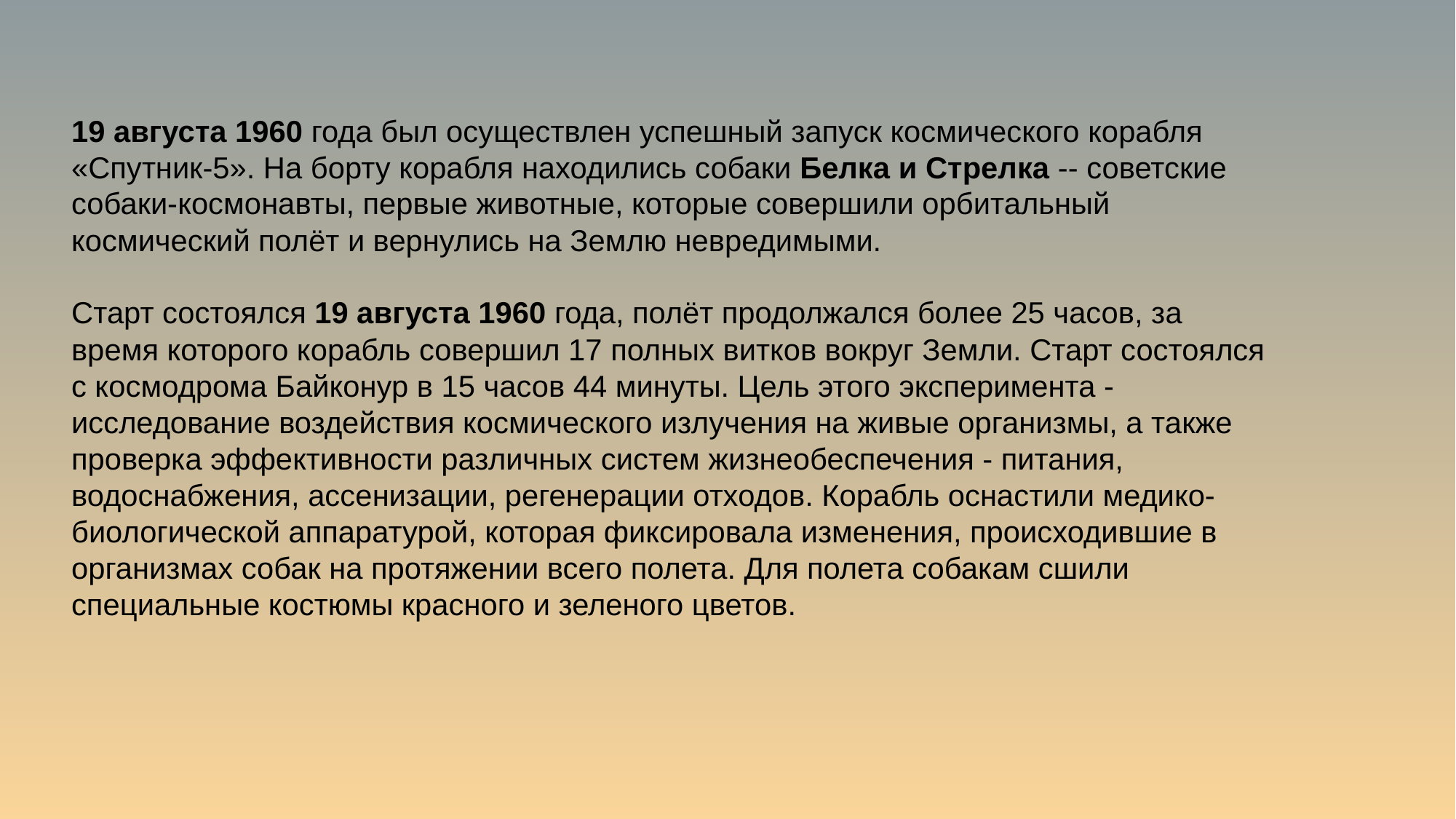

19 августа 1960 года был осуществлен успешный запуск космического корабля «Спутник-5». На борту корабля находились собаки Белка и Стрелка -- советские собаки-космонавты, первые животные, которые совершили орбитальный космический полёт и вернулись на Землю невредимыми.

Старт состоялся 19 августа 1960 года, полёт продолжался более 25 часов, за время которого корабль совершил 17 полных витков вокруг Земли. Старт состоялся с космодрома Байконур в 15 часов 44 минуты. Цель этого эксперимента - исследование воздействия космического излучения на живые организмы, а также проверка эффективности различных систем жизнеобеспечения - питания, водоснабжения, ассенизации, регенерации отходов. Корабль оснастили медико-биологической аппаратурой, которая фиксировала изменения, происходившие в организмах собак на протяжении всего полета. Для полета собакам сшили специальные костюмы красного и зеленого цветов.